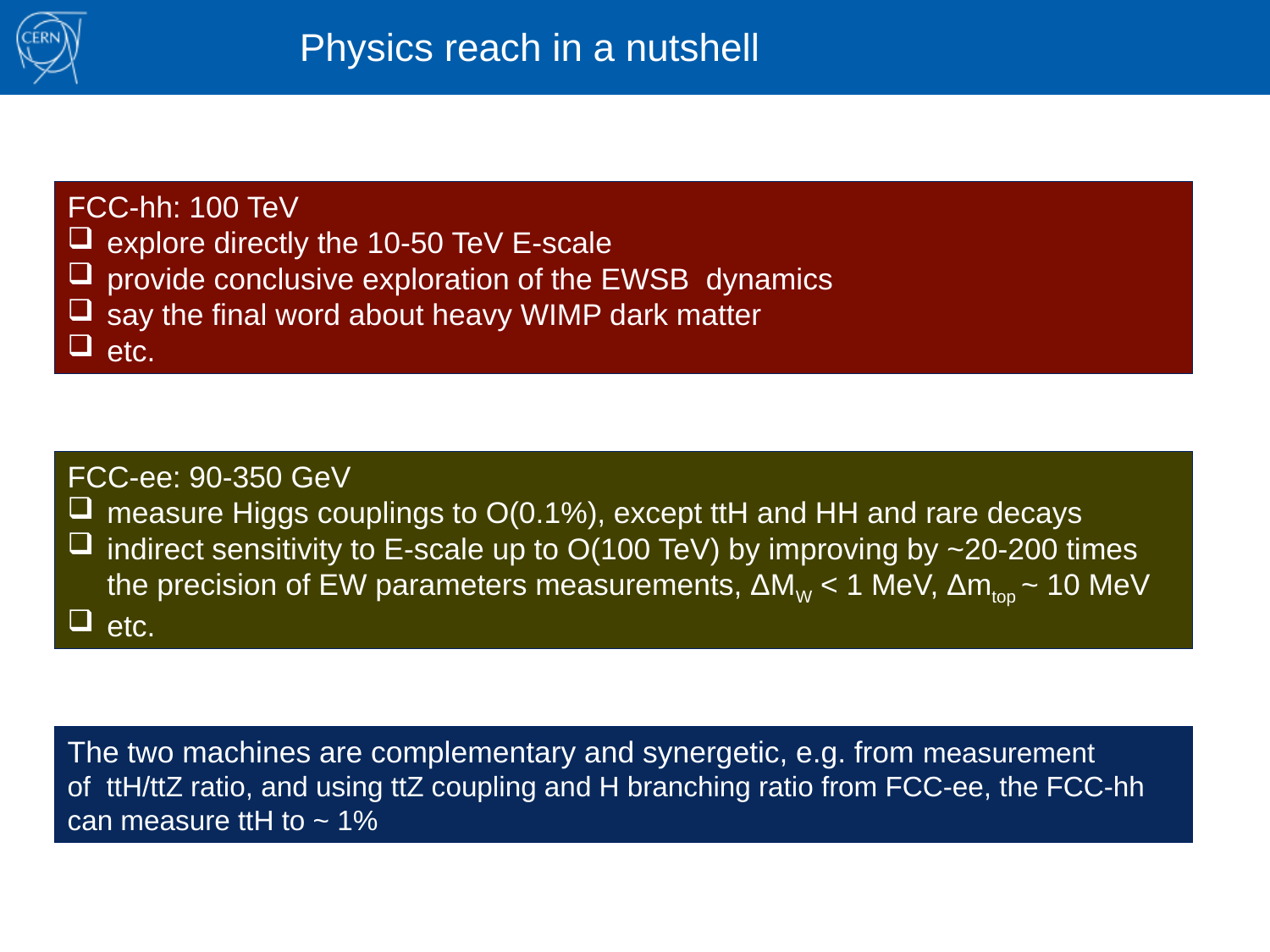

Physics reach in a nutshell
FCC-hh: 100 TeV
explore directly the 10-50 TeV E-scale
provide conclusive exploration of the EWSB  dynamics
say the final word about heavy WIMP dark matter
etc.
FCC-ee: 90-350 GeV
measure Higgs couplings to O(0.1%), except ttH and HH and rare decays
indirect sensitivity to E-scale up to O(100 TeV) by improving by ~20-200 times the precision of EW parameters measurements, ΔMW < 1 MeV, Δmtop ~ 10 MeV
etc.
The two machines are complementary and synergetic, e.g. from measurement
of  ttH/ttZ ratio, and using ttZ coupling and H branching ratio from FCC-ee, the FCC-hh can measure ttH to ~ 1%
29/03/2016